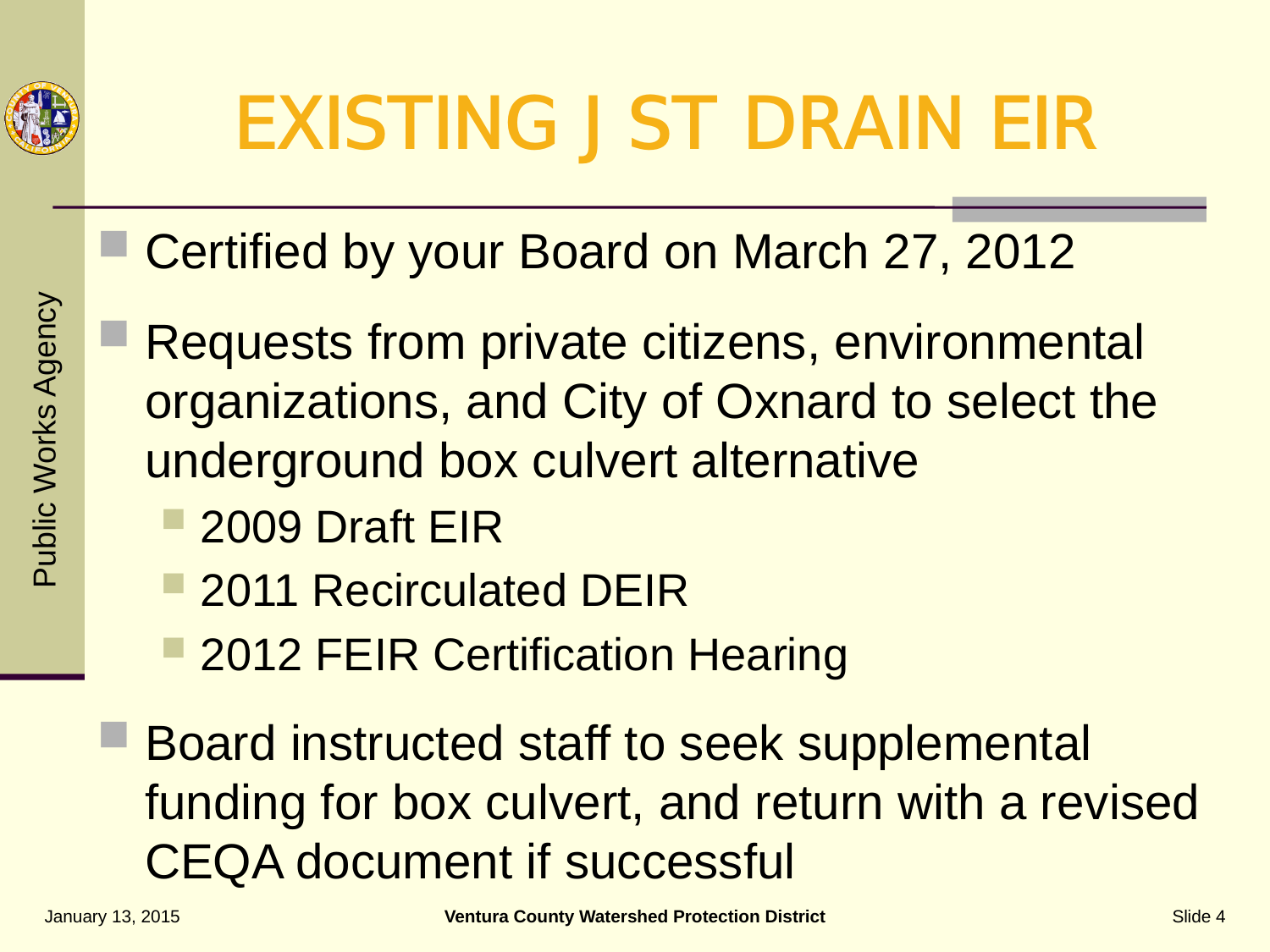

Existing J St Drain EIR
Certified by your Board on March 27, 2012
Requests from private citizens, environmental organizations, and City of Oxnard to select the underground box culvert alternative
2009 Draft EIR
2011 Recirculated DEIR
2012 FEIR Certification Hearing
Board instructed staff to seek supplemental funding for box culvert, and return with a revised CEQA document if successful

January 13, 2015
Ventura County Watershed Protection District
Slide 4